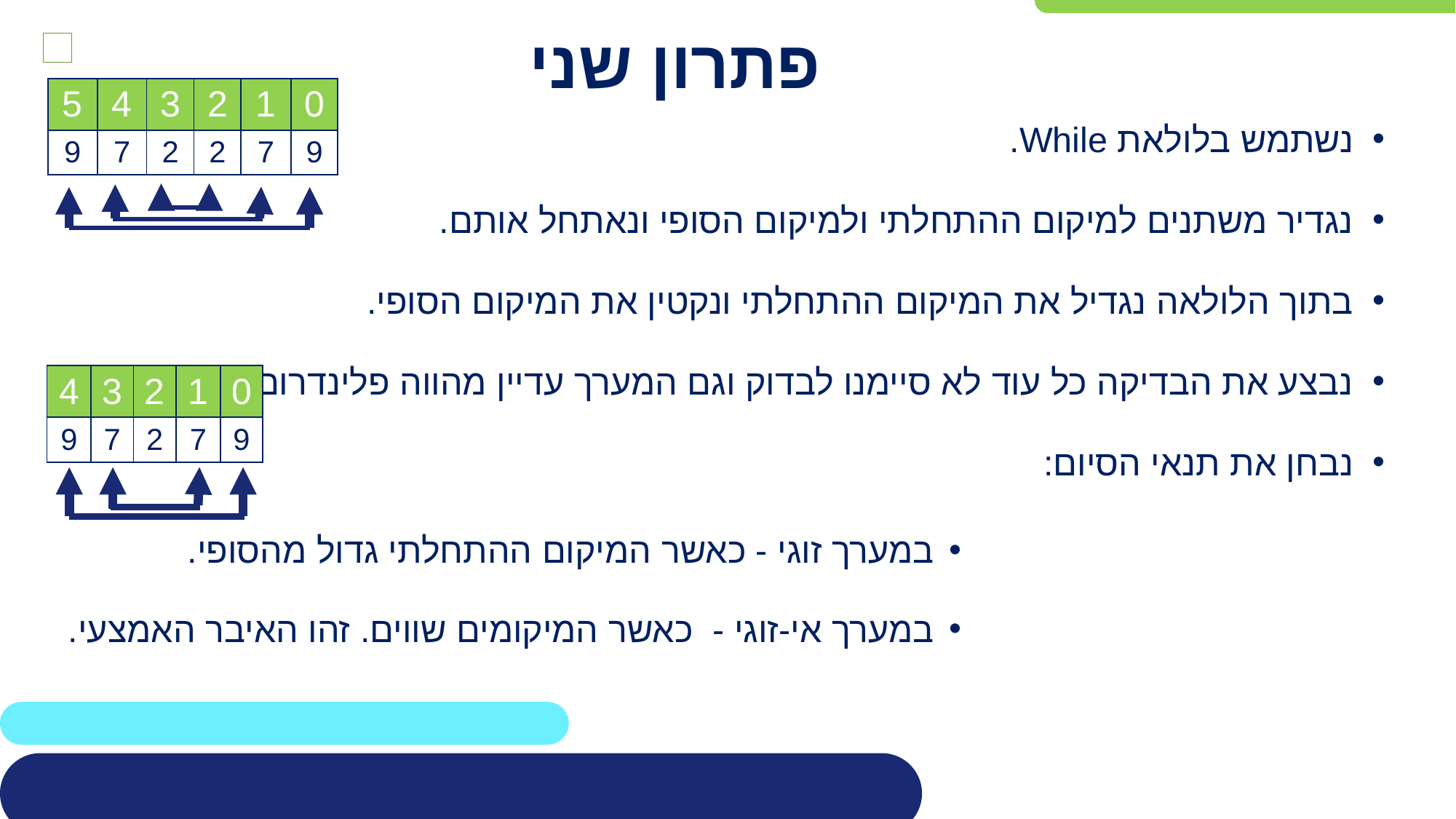

# פתרון שני
| 5 | 4 | 3 | 2 | 1 | 0 |
| --- | --- | --- | --- | --- | --- |
| 9 | 7 | 2 | 2 | 7 | 9 |
נשתמש בלולאת While.
נגדיר משתנים למיקום ההתחלתי ולמיקום הסופי ונאתחל אותם.
בתוך הלולאה נגדיל את המיקום ההתחלתי ונקטין את המיקום הסופי.
נבצע את הבדיקה כל עוד לא סיימנו לבדוק וגם המערך עדיין מהווה פלינדרום.
נבחן את תנאי הסיום:
במערך זוגי - כאשר המיקום ההתחלתי גדול מהסופי.
במערך אי-זוגי -  כאשר המיקומים שווים. זהו האיבר האמצעי.

| 4 | 3 | 2 | 1 | 0 |
| --- | --- | --- | --- | --- |
| 9 | 7 | 2 | 7 | 9 |